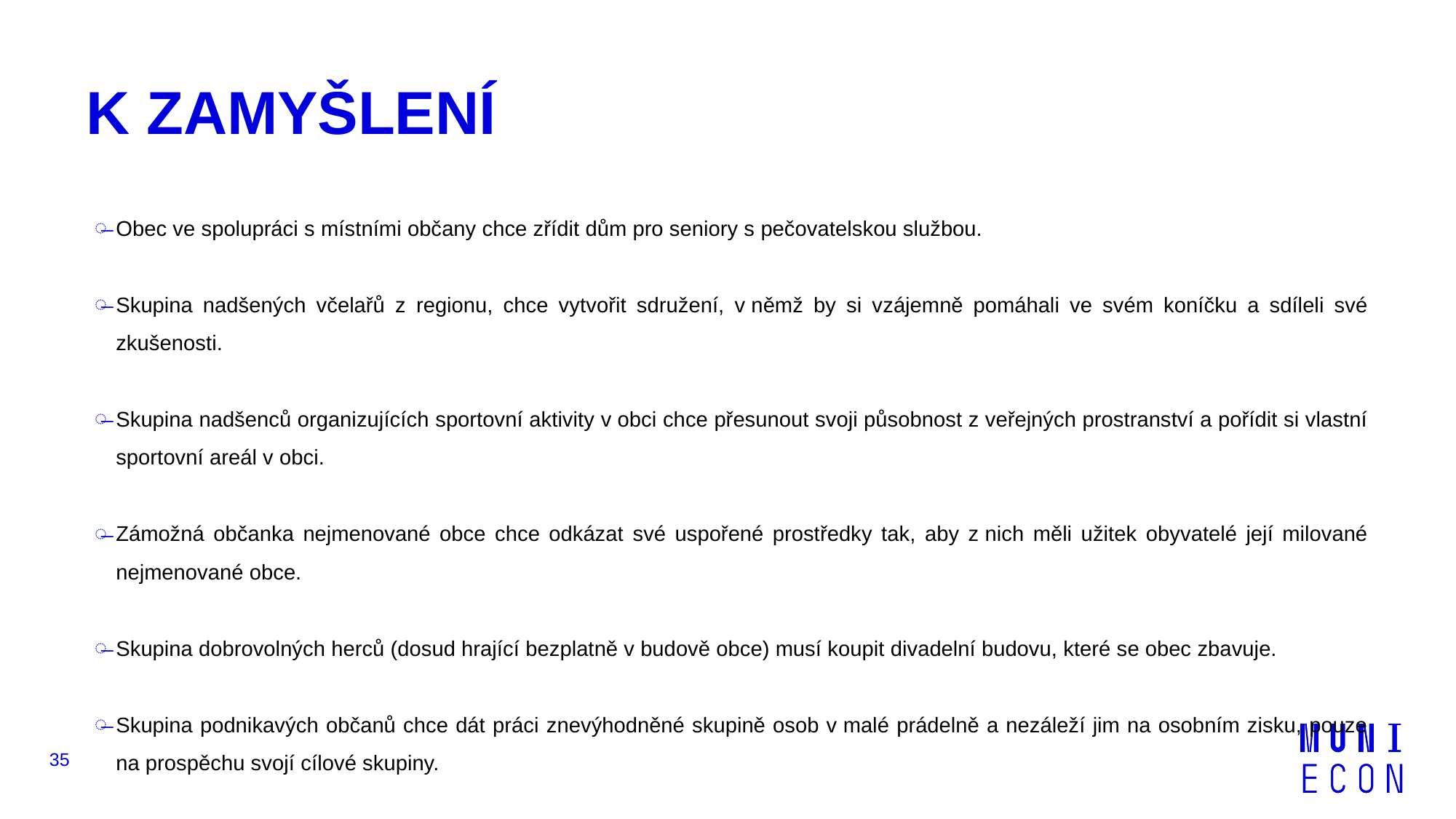

# K ZAMYŠLENÍ
Obec ve spolupráci s místními občany chce zřídit dům pro seniory s pečovatelskou službou.

Skupina nadšených včelařů z regionu, chce vytvořit sdružení, v němž by si vzájemně pomáhali ve svém koníčku a sdíleli své zkušenosti.

Skupina nadšenců organizujících sportovní aktivity v obci chce přesunout svoji působnost z veřejných prostranství a pořídit si vlastní sportovní areál v obci.

Zámožná občanka nejmenované obce chce odkázat své uspořené prostředky tak, aby z nich měli užitek obyvatelé její milované nejmenované obce.

Skupina dobrovolných herců (dosud hrající bezplatně v budově obce) musí koupit divadelní budovu, které se obec zbavuje.

Skupina podnikavých občanů chce dát práci znevýhodněné skupině osob v malé prádelně a nezáleží jim na osobním zisku, pouze na prospěchu svojí cílové skupiny.

35